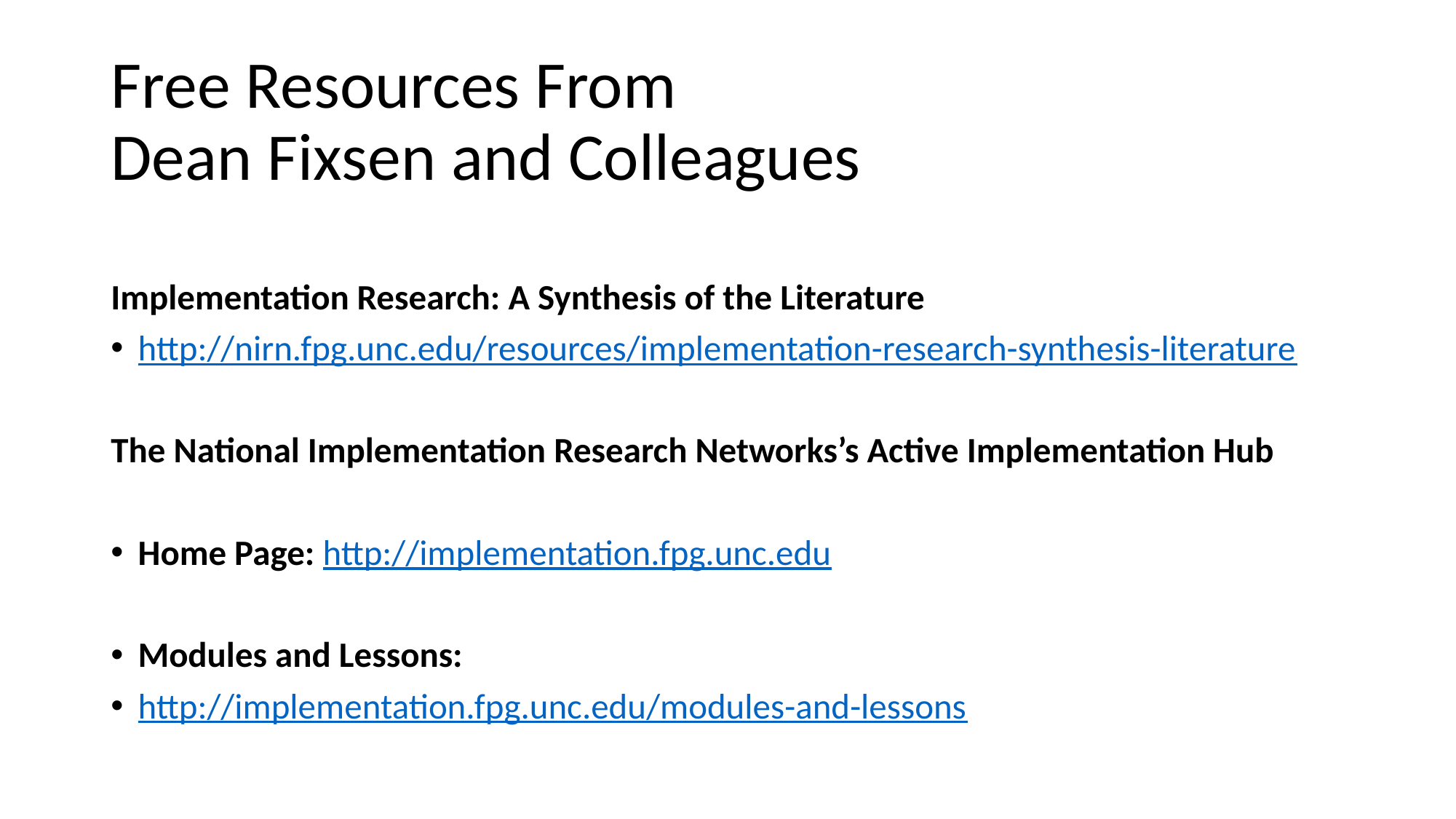

# Free Resources From Dean Fixsen and Colleagues

Implementation Research: A Synthesis of the Literature
http://nirn.fpg.unc.edu/resources/implementation-research-synthesis-literature

The National Implementation Research Networks’s Active Implementation Hub

Home Page: http://implementation.fpg.unc.edu

Modules and Lessons:
http://implementation.fpg.unc.edu/modules-and-lessons